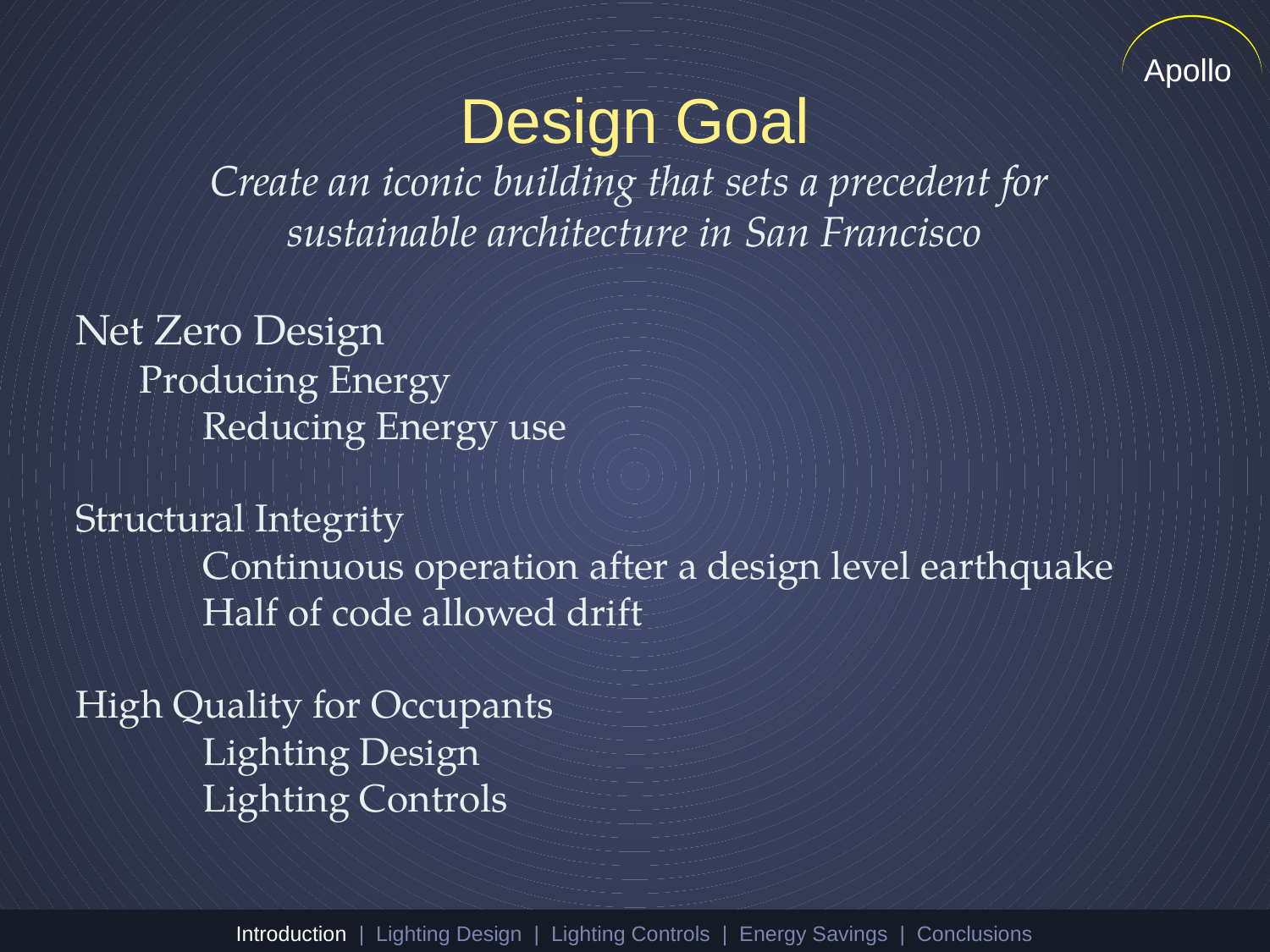

Apollo
Design Goal
Create an iconic building that sets a precedent for
sustainable architecture in San Francisco
Net Zero Design

Structural Integrity

High Quality for Occupants

Producing Energy
	Reducing Energy use

	Continuous operation after a design level earthquake
	Half of code allowed drift

	Lighting Design
	Lighting Controls

Introduction  |  Lighting Design  |  Lighting Controls  |  Energy Savings  |  Conclusions